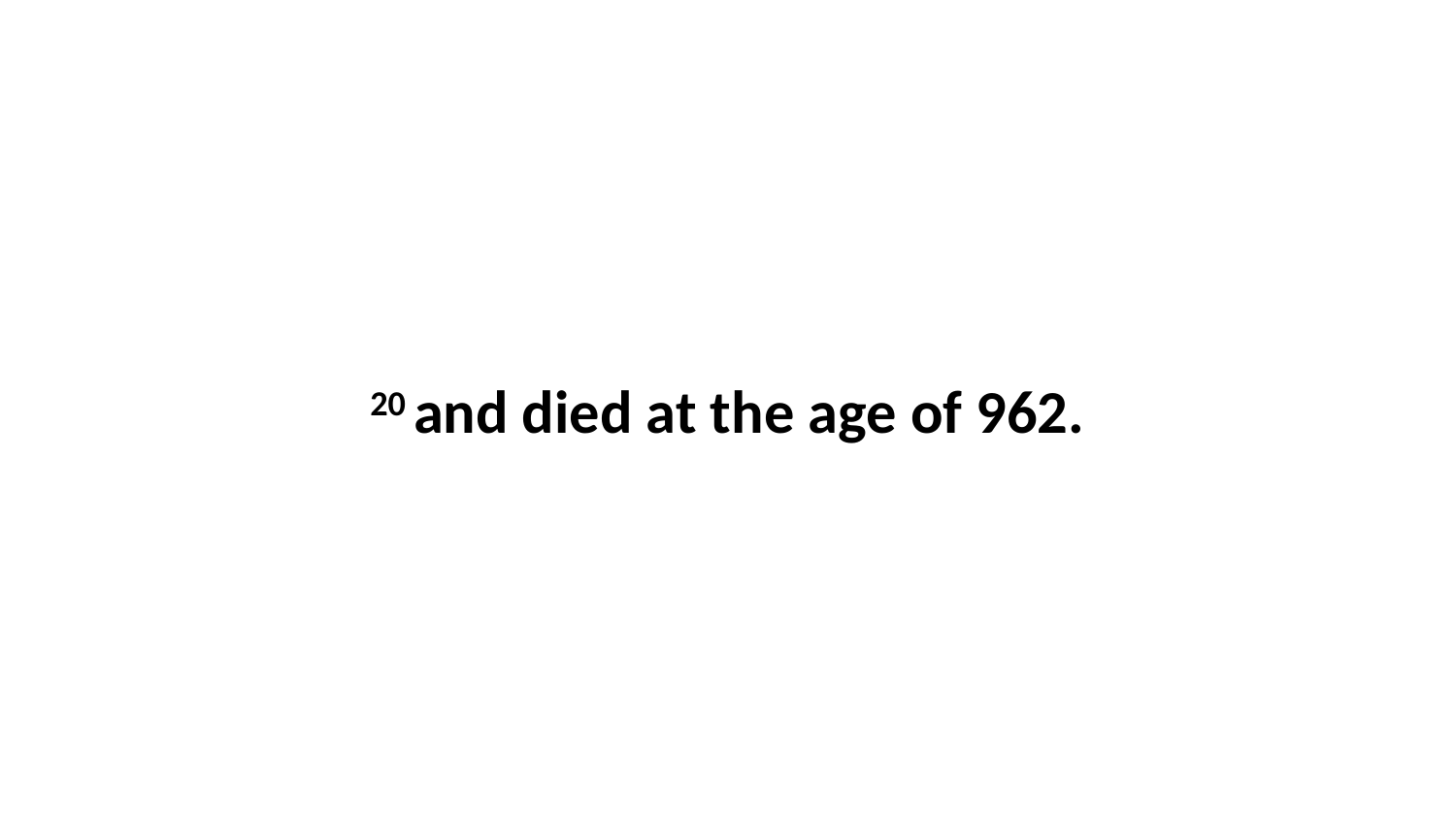

20 and died at the age of 962.